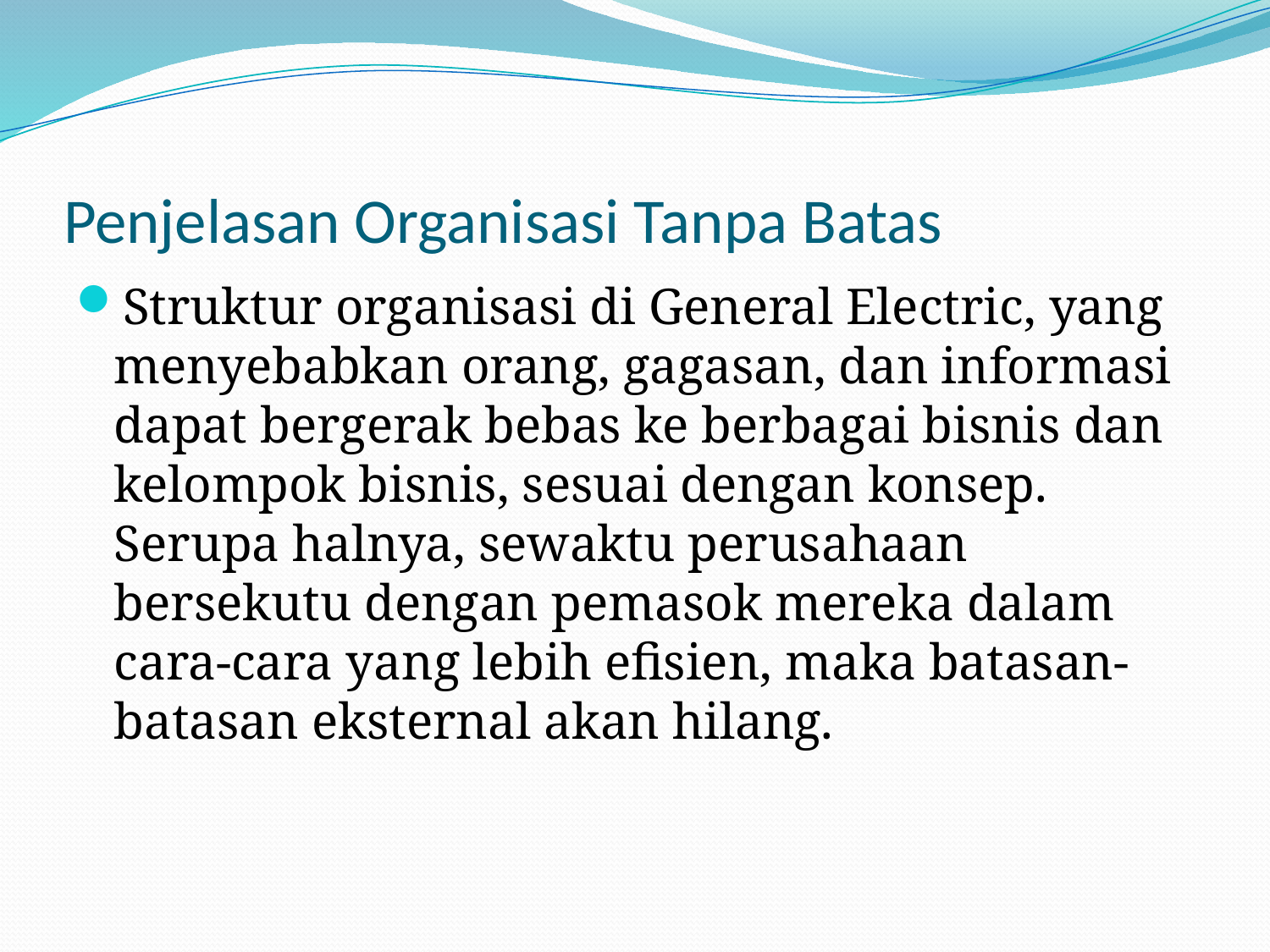

# Penjelasan Organisasi Tanpa Batas
Struktur organisasi di General Electric, yang menyebabkan orang, gagasan, dan informasi dapat bergerak bebas ke berbagai bisnis dan kelompok bisnis, sesuai dengan konsep. Serupa halnya, sewaktu perusahaan bersekutu dengan pemasok mereka dalam cara-cara yang lebih efisien, maka batasan-batasan eksternal akan hilang.